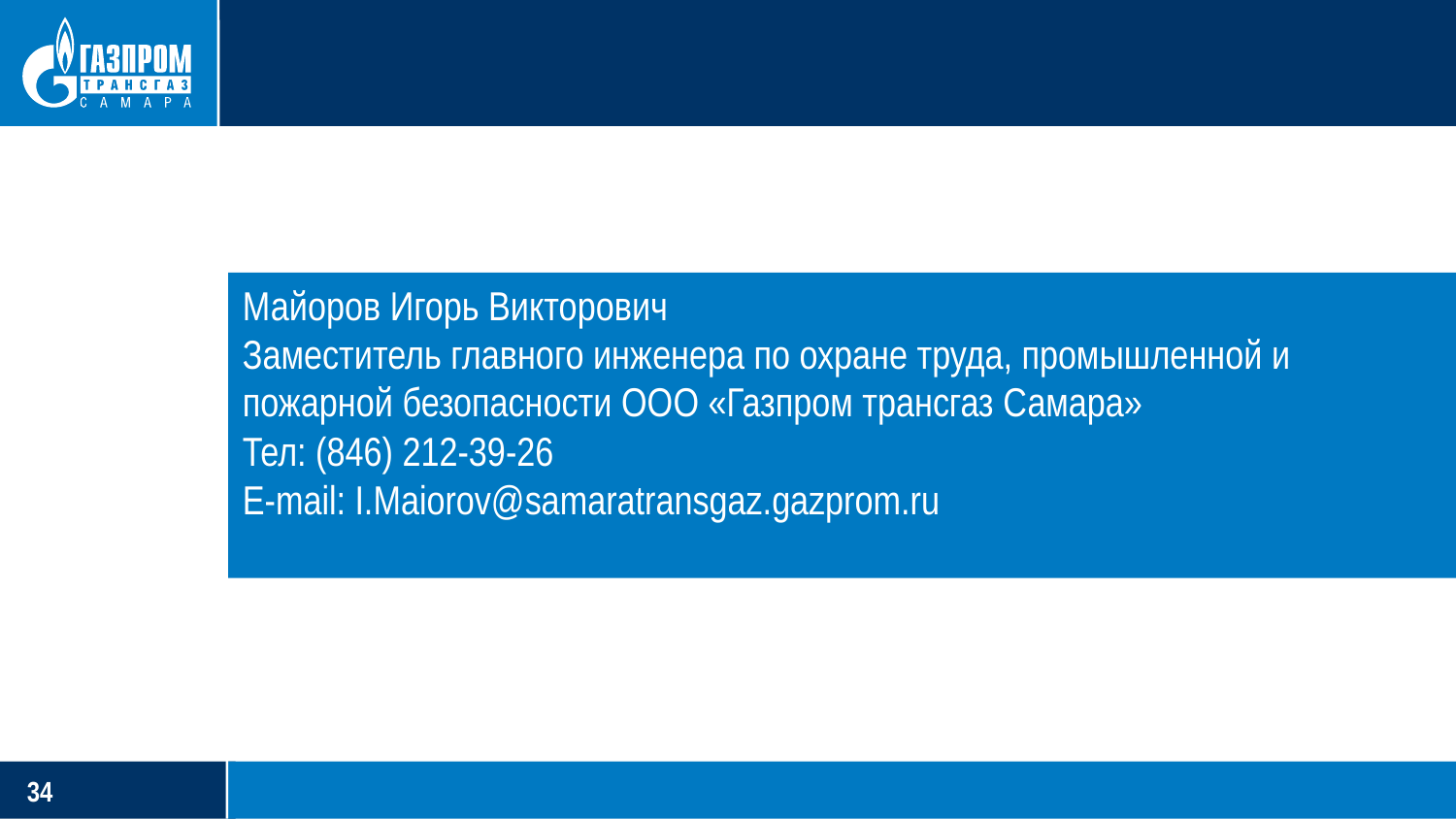

Майоров Игорь Викторович
Заместитель главного инженера по охране труда, промышленной и пожарной безопасности ООО «Газпром трансгаз Самара»
Тел: (846) 212-39-26
E-mail: I.Maiorov@samaratransgaz.gazprom.ru